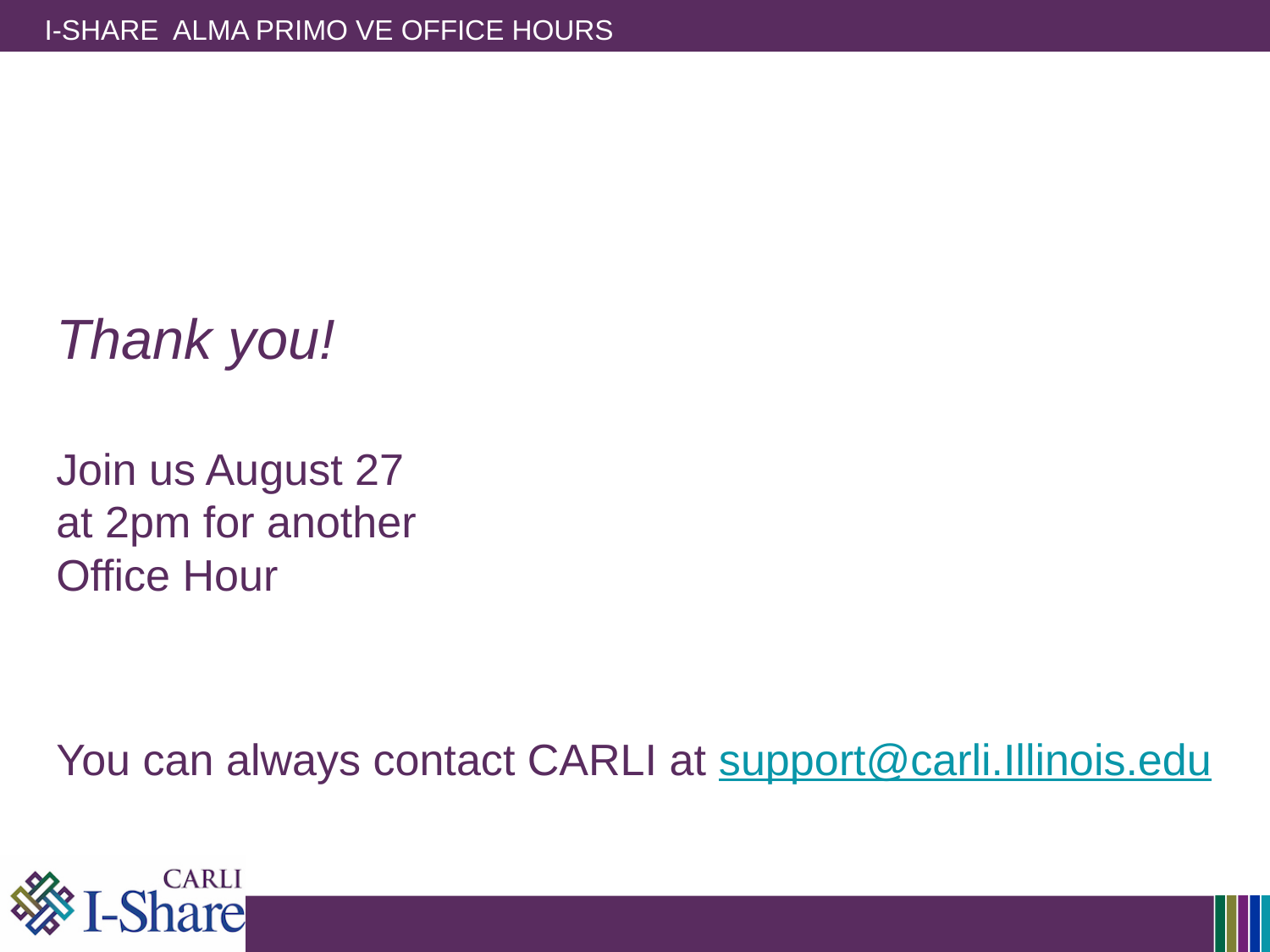

# I-Share  Alma Primo VE Office hours
Thank you!

Join us August 27
at 2pm for another
Office Hour

You can always contact CARLI at support@carli.Illinois.edu